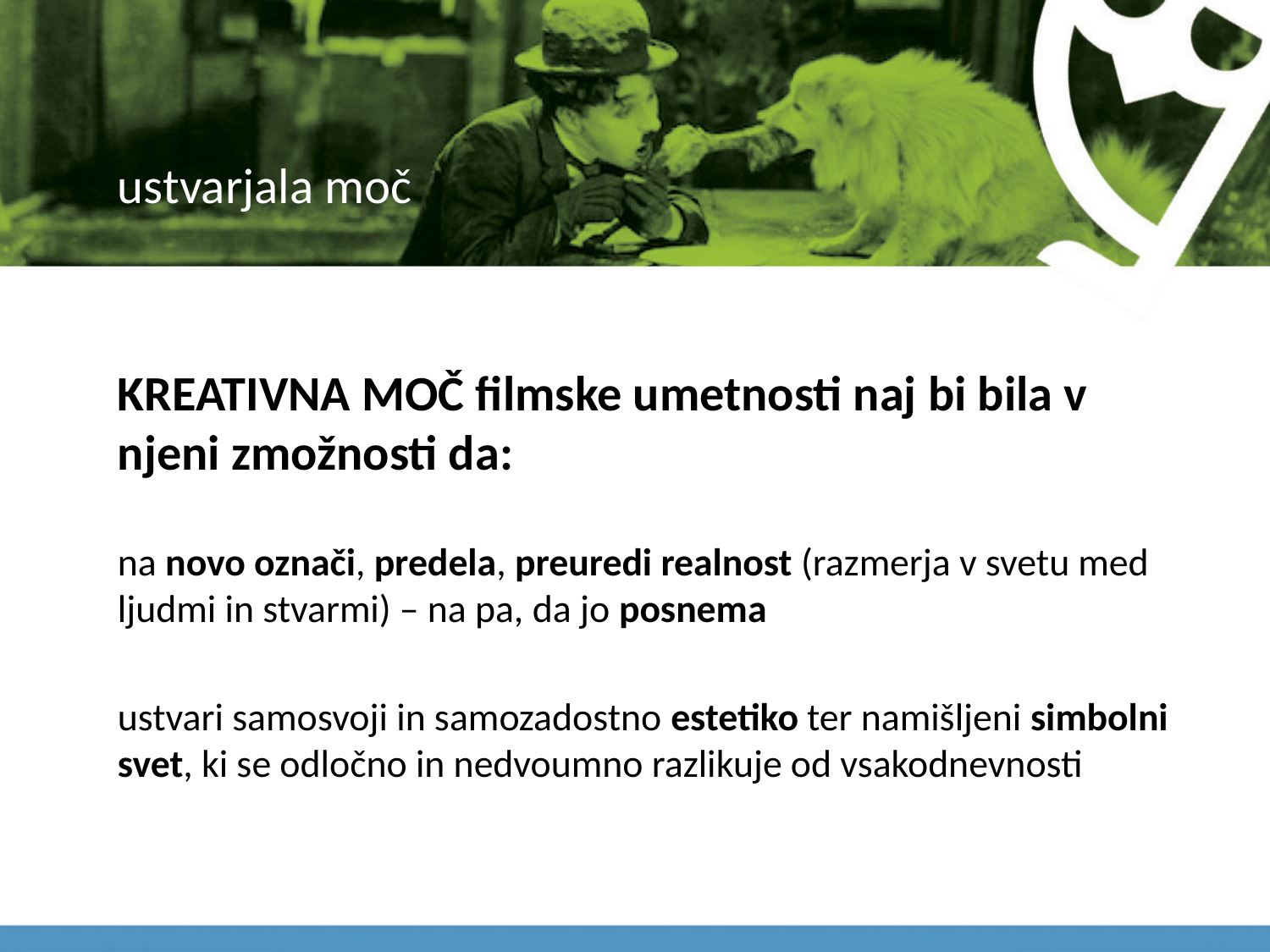

# ustvarjala moč

KREATIVNA MOČ filmske umetnosti naj bi bila v njeni zmožnosti da:

na novo označi, predela, preuredi realnost (razmerja v svetu med ljudmi in stvarmi) – na pa, da jo posnema

ustvari samosvoji in samozadostno estetiko ter namišljeni simbolni svet, ki se odločno in nedvoumno razlikuje od vsakodnevnosti